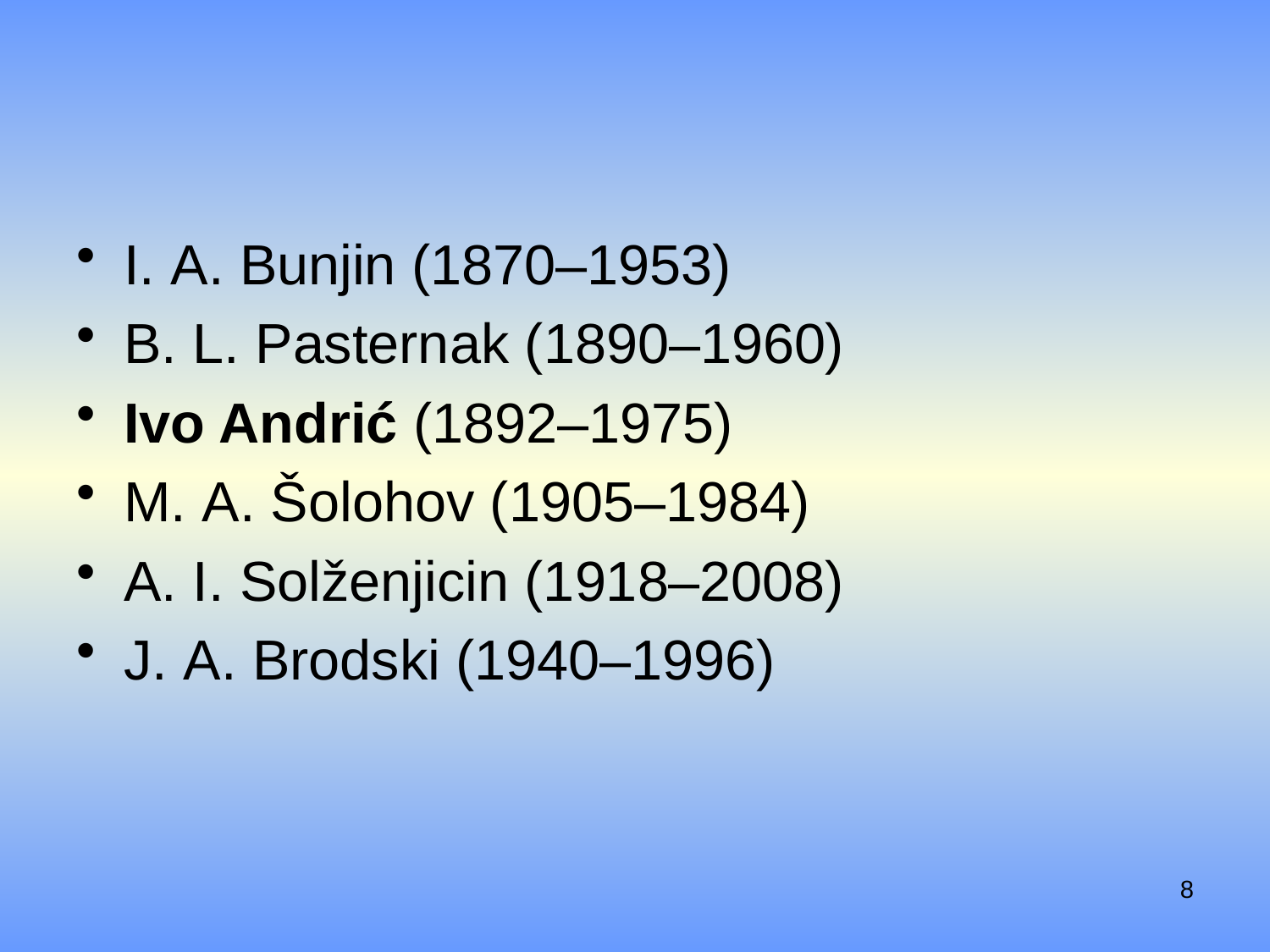

#
I. A. Bunjin (1870‒1953)
B. L. Pasternak (1890–1960)
Ivo Andrić (1892–1975)
M. A. Šolohov (1905‒1984)
A. I. Solženjicin (1918‒2008)
J. A. Brodski (1940–1996)

8